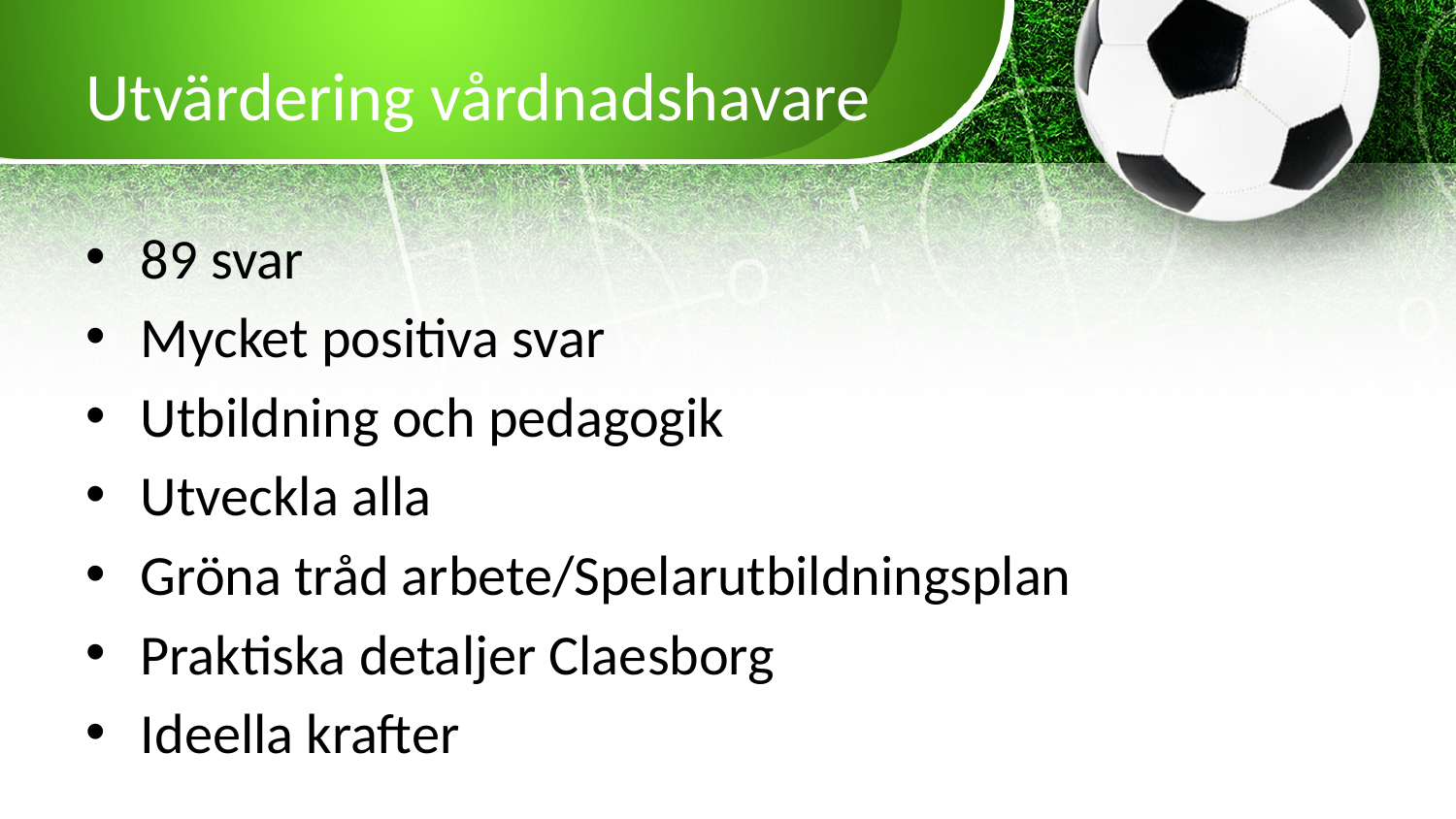

# Utvärdering vårdnadshavare
89 svar
Mycket positiva svar
Utbildning och pedagogik
Utveckla alla
Gröna tråd arbete/Spelarutbildningsplan
Praktiska detaljer Claesborg
Ideella krafter